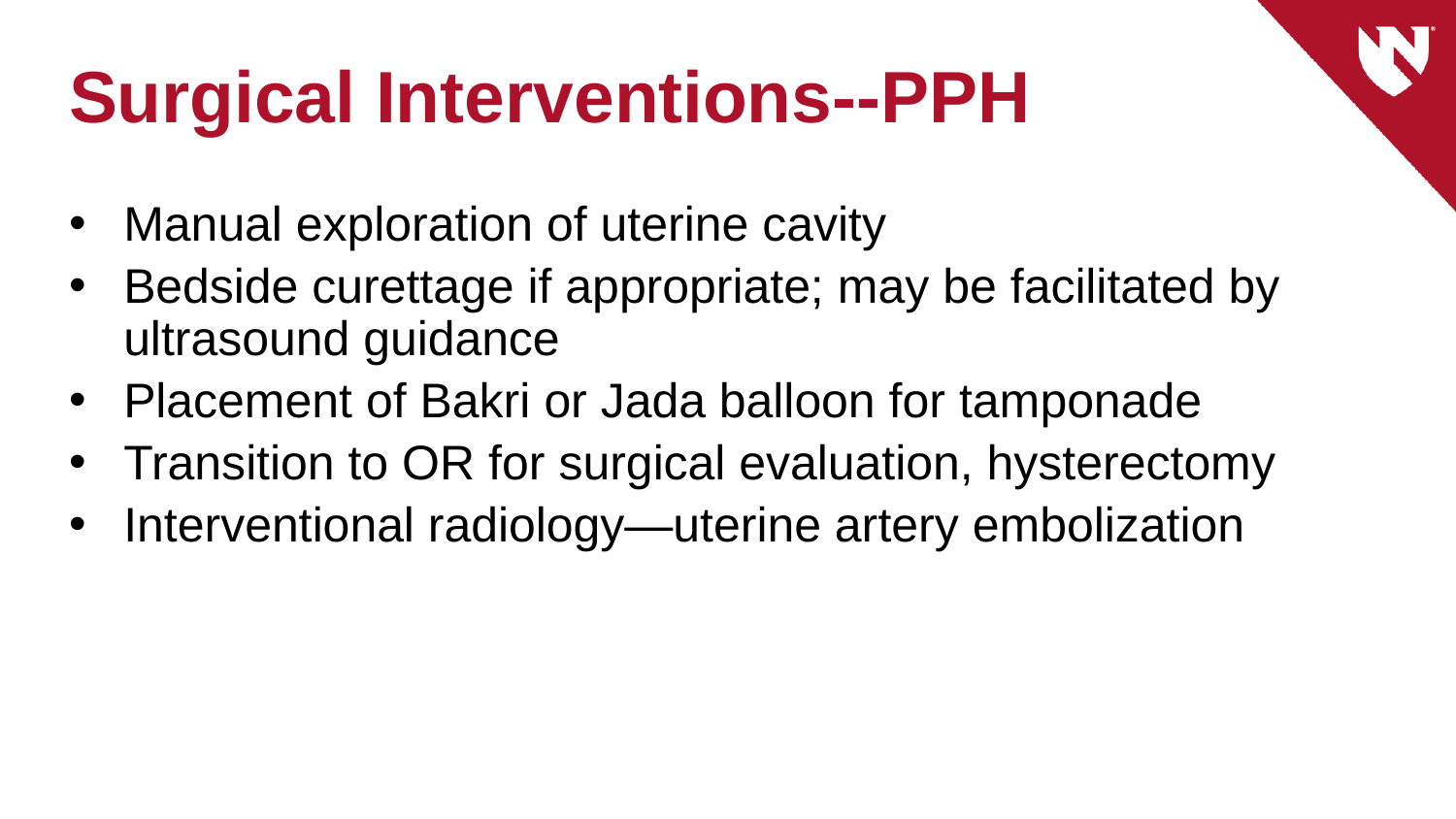

# Surgical Interventions--PPH
Manual exploration of uterine cavity
Bedside curettage if appropriate; may be facilitated by ultrasound guidance
Placement of Bakri or Jada balloon for tamponade
Transition to OR for surgical evaluation, hysterectomy
Interventional radiology—uterine artery embolization